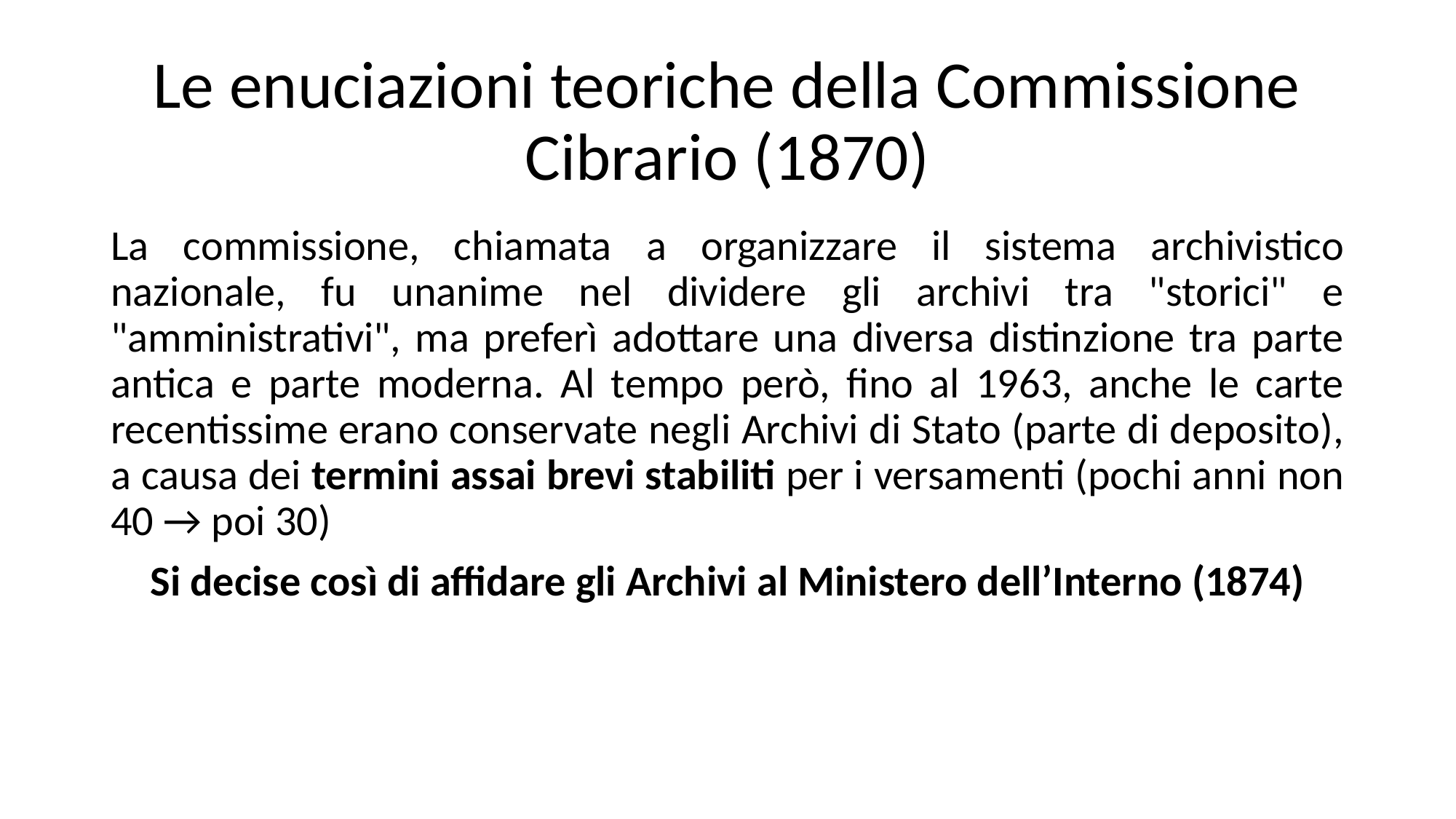

# Le enuciazioni teoriche della Commissione Cibrario (1870)
La commissione, chiamata a organizzare il sistema archivistico nazionale, fu unanime nel dividere gli archivi tra "storici" e "amministrativi", ma preferì adottare una diversa distinzione tra parte antica e parte moderna. Al tempo però, fino al 1963, anche le carte recentissime erano conservate negli Archivi di Stato (parte di deposito), a causa dei termini assai brevi stabiliti per i versamenti (pochi anni non 40 → poi 30)
Si decise così di affidare gli Archivi al Ministero dell’Interno (1874)